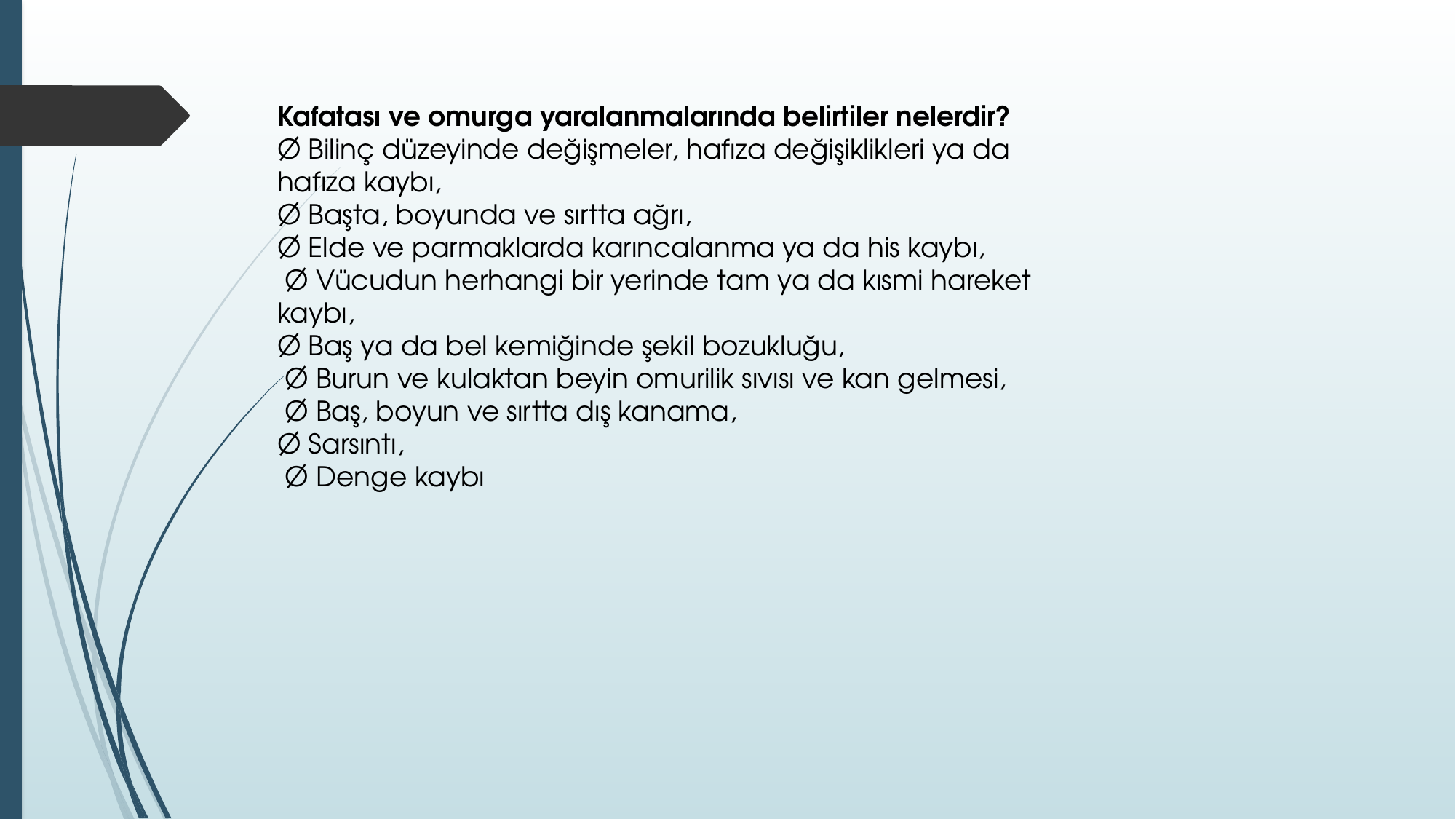

Kafatası ve omurga yaralanmalarında belirtiler nelerdir?
Ø Bilinç düzeyinde değişmeler, hafıza değişiklikleri ya da hafıza kaybı,
Ø Başta, boyunda ve sırtta ağrı,
Ø Elde ve parmaklarda karıncalanma ya da his kaybı,
 Ø Vücudun herhangi bir yerinde tam ya da kısmi hareket kaybı,
Ø Baş ya da bel kemiğinde şekil bozukluğu,
 Ø Burun ve kulaktan beyin omurilik sıvısı ve kan gelmesi,
 Ø Baş, boyun ve sırtta dış kanama,
Ø Sarsıntı,
 Ø Denge kaybı